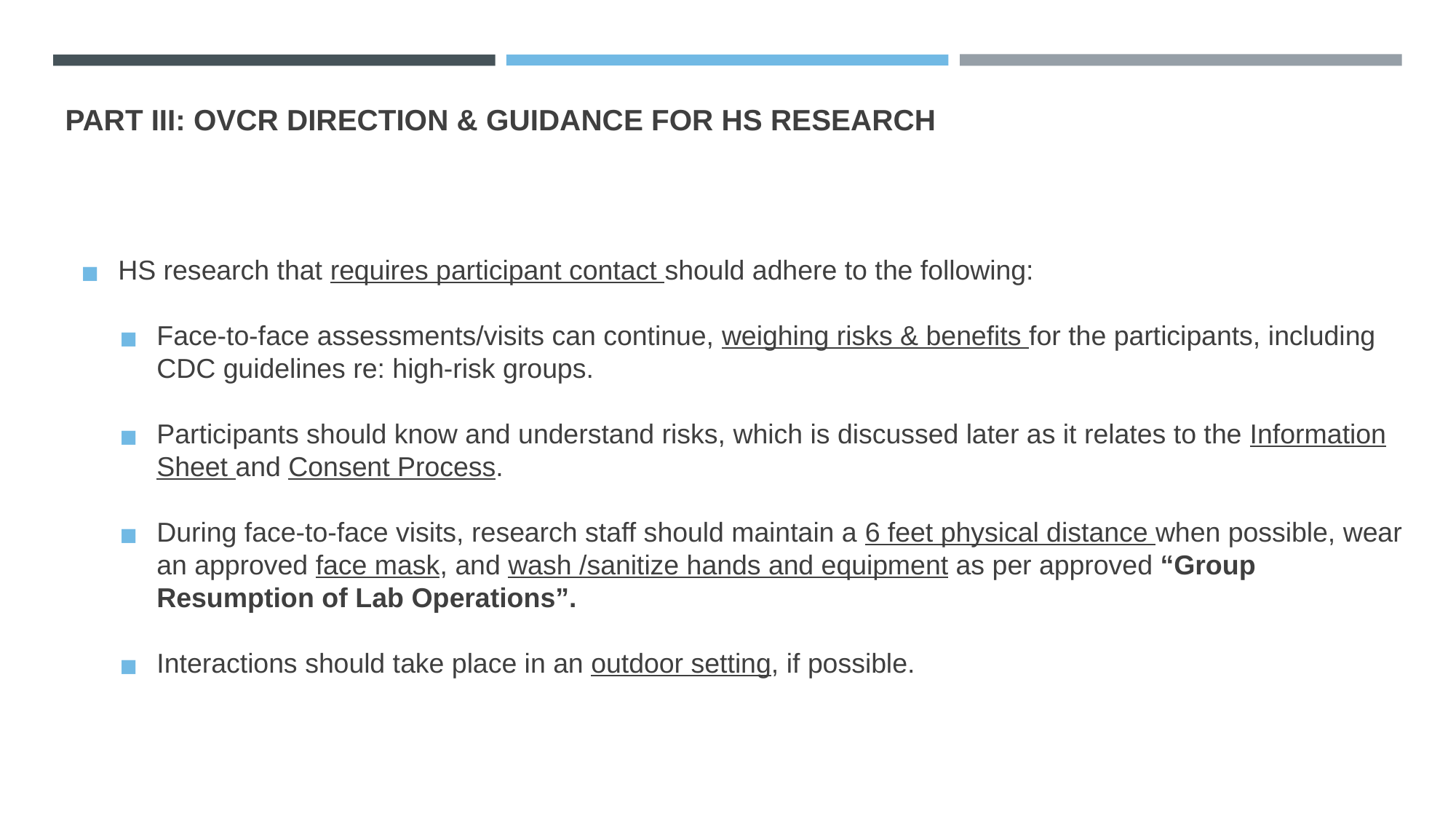

# PART III: OVCR DIRECTION & GUIDANCE FOR HS RESEARCH

HS research that requires participant contact should adhere to the following:

Face-to-face assessments/visits can continue, weighing risks & benefits for the participants, including CDC guidelines re: high-risk groups.

Participants should know and understand risks, which is discussed later as it relates to the Information Sheet and Consent Process.

During face-to-face visits, research staff should maintain a 6 feet physical distance when possible, wear an approved face mask, and wash /sanitize hands and equipment as per approved “Group Resumption of Lab Operations”.

Interactions should take place in an outdoor setting, if possible.